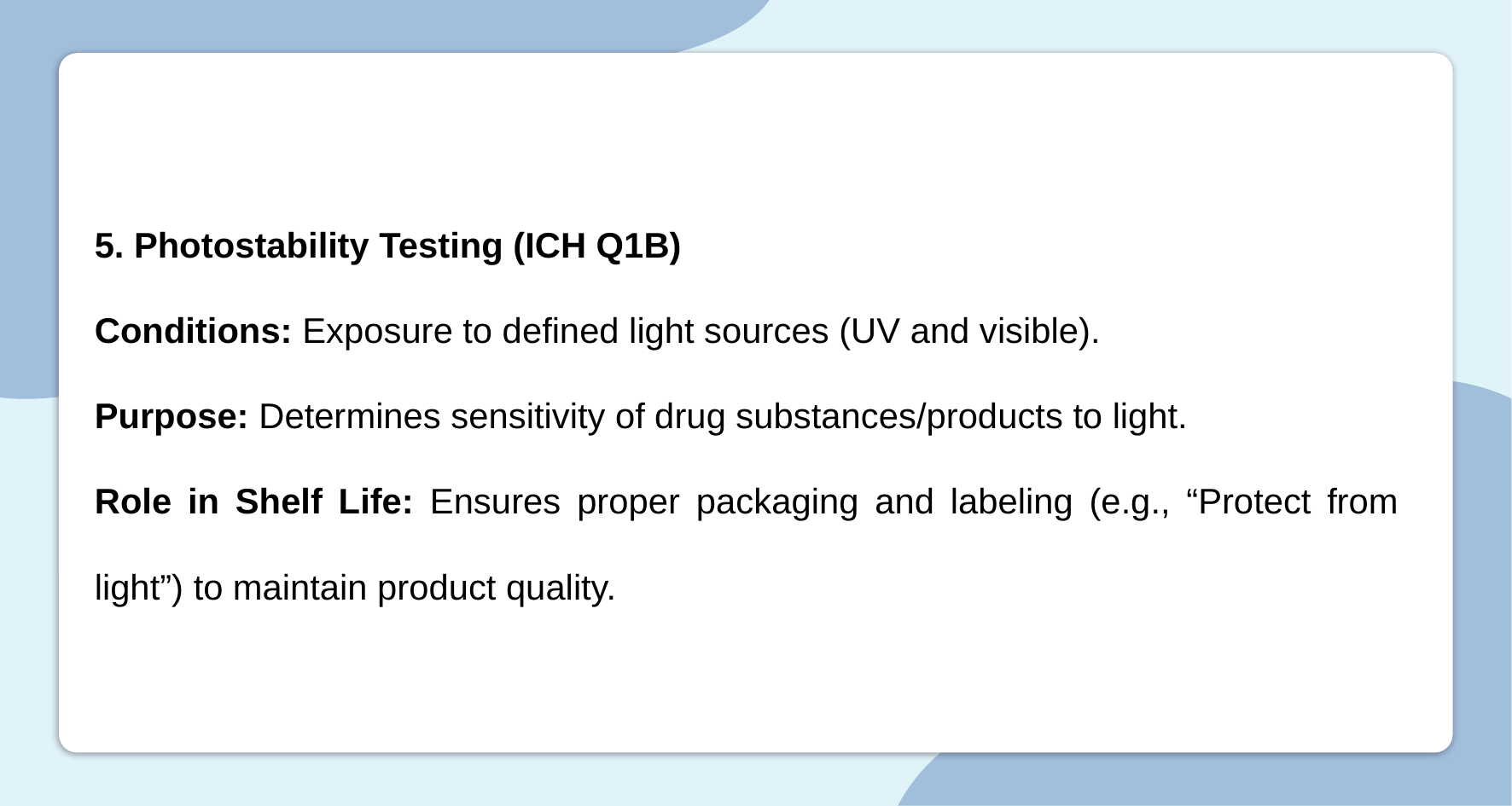

5. Photostability Testing (ICH Q1B)
Conditions: Exposure to defined light sources (UV and visible).
Purpose: Determines sensitivity of drug substances/products to light.
Role in Shelf Life: Ensures proper packaging and labeling (e.g., “Protect from light”) to maintain product quality.